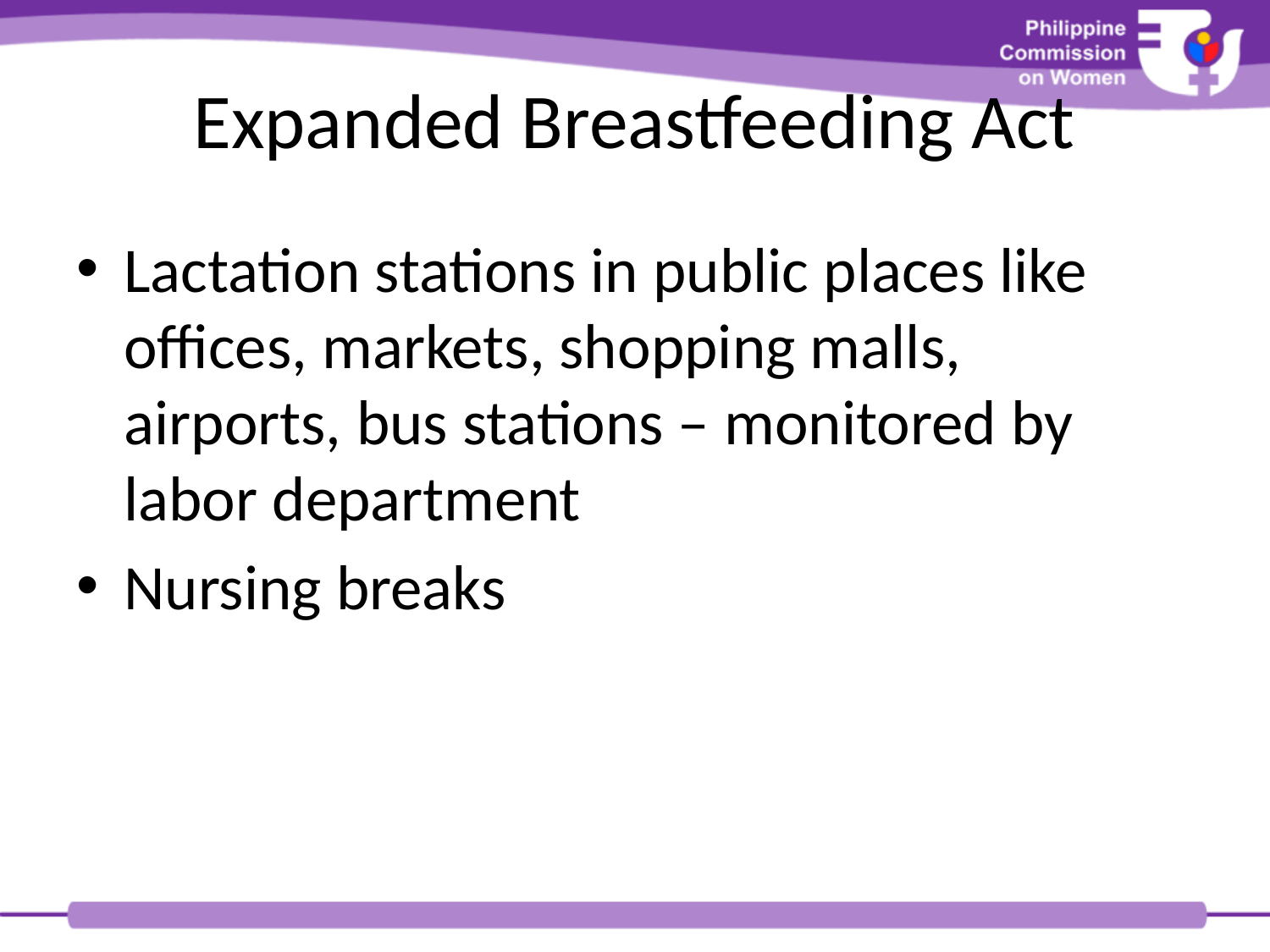

# Expanded Breastfeeding Act
Lactation stations in public places like offices, markets, shopping malls, airports, bus stations – monitored by labor department
Nursing breaks